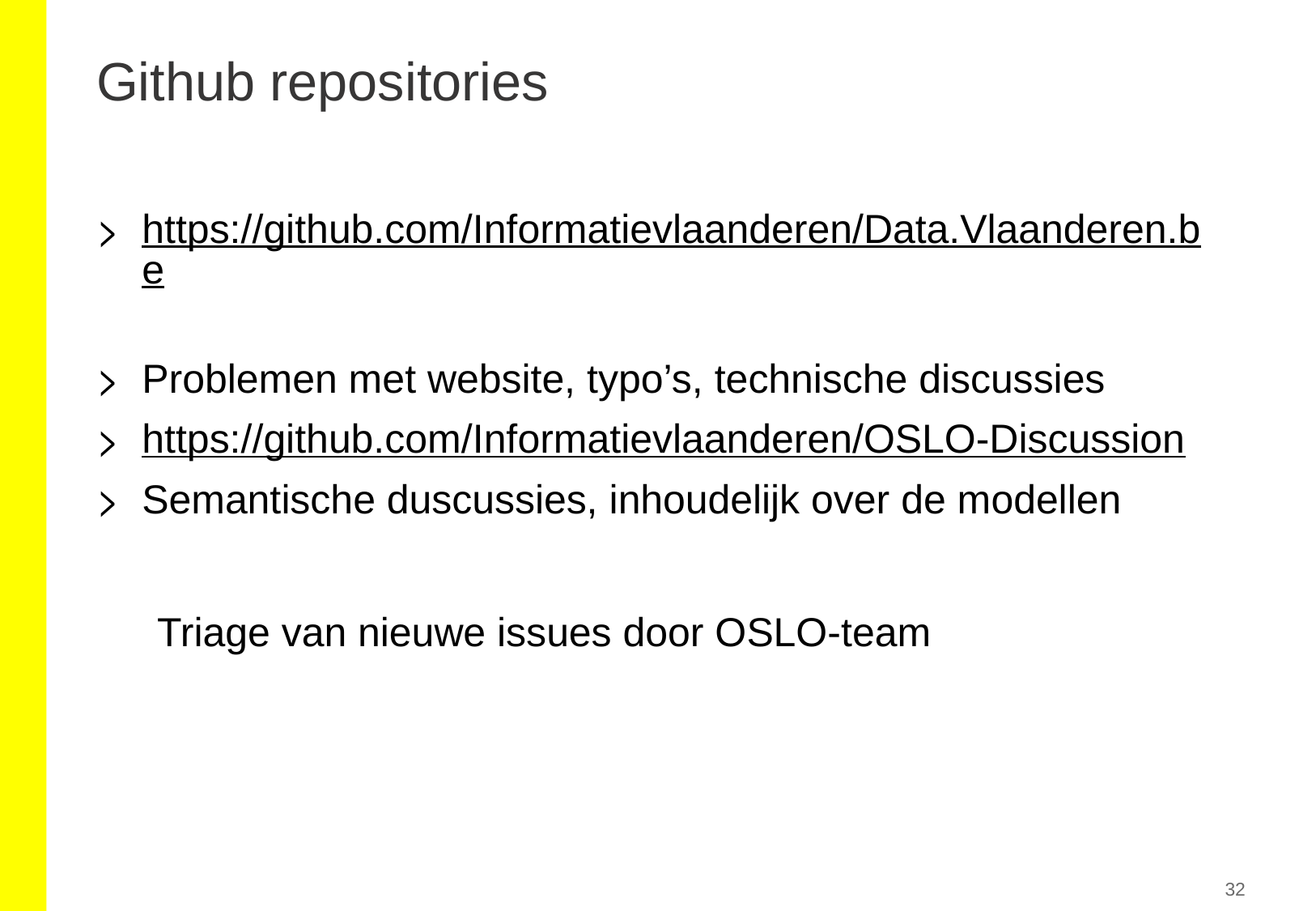

# Github repositories
https://github.com/Informatievlaanderen/Data.Vlaanderen.be
Problemen met website, typo’s, technische discussies
https://github.com/Informatievlaanderen/OSLO-Discussion
Semantische duscussies, inhoudelijk over de modellen

Triage van nieuwe issues door OSLO-team
32